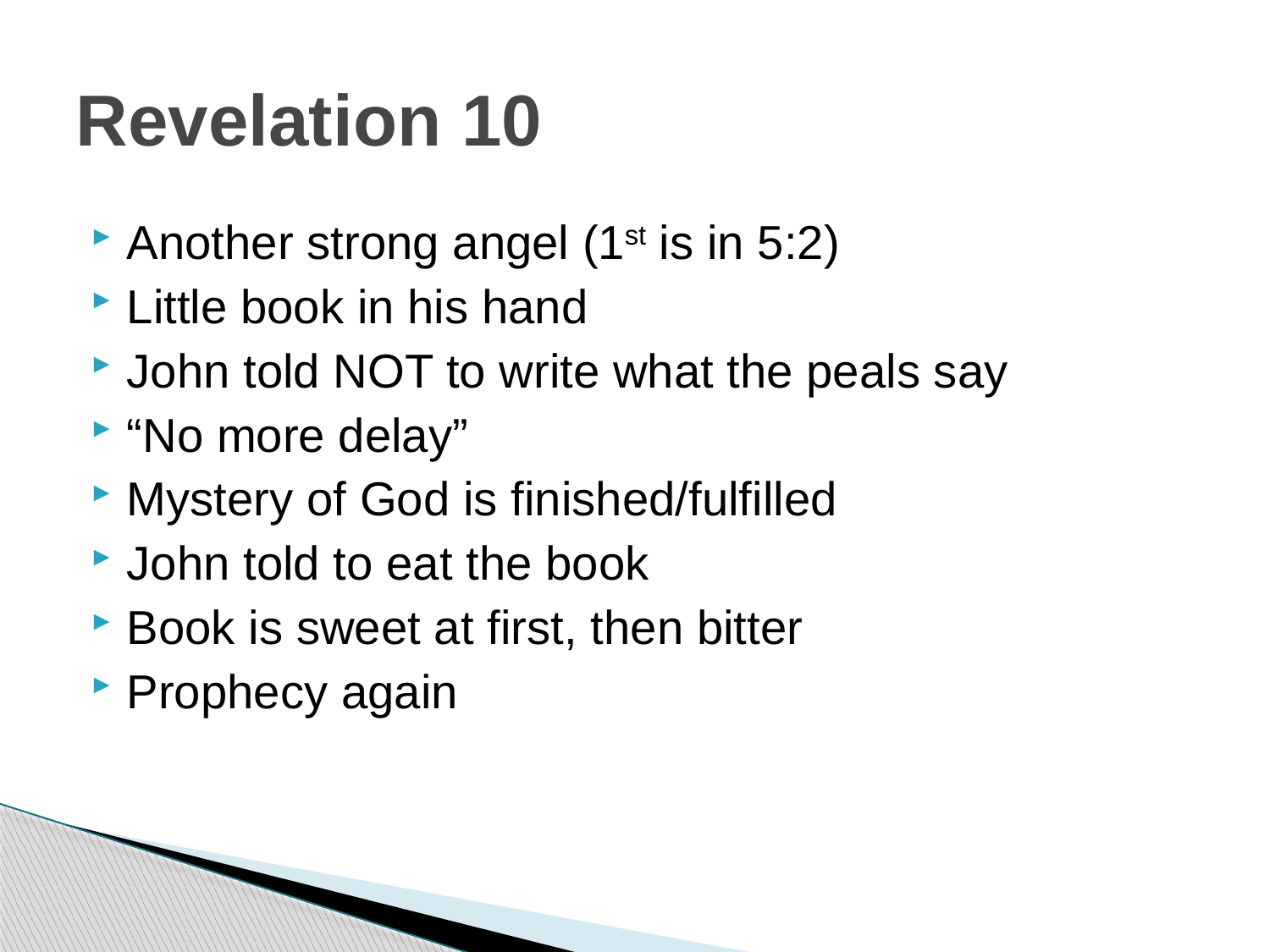

# Revelation 10
Another strong angel (1st is in 5:2)
Little book in his hand
John told NOT to write what the peals say
“No more delay”
Mystery of God is finished/fulfilled
John told to eat the book
Book is sweet at first, then bitter
Prophecy again